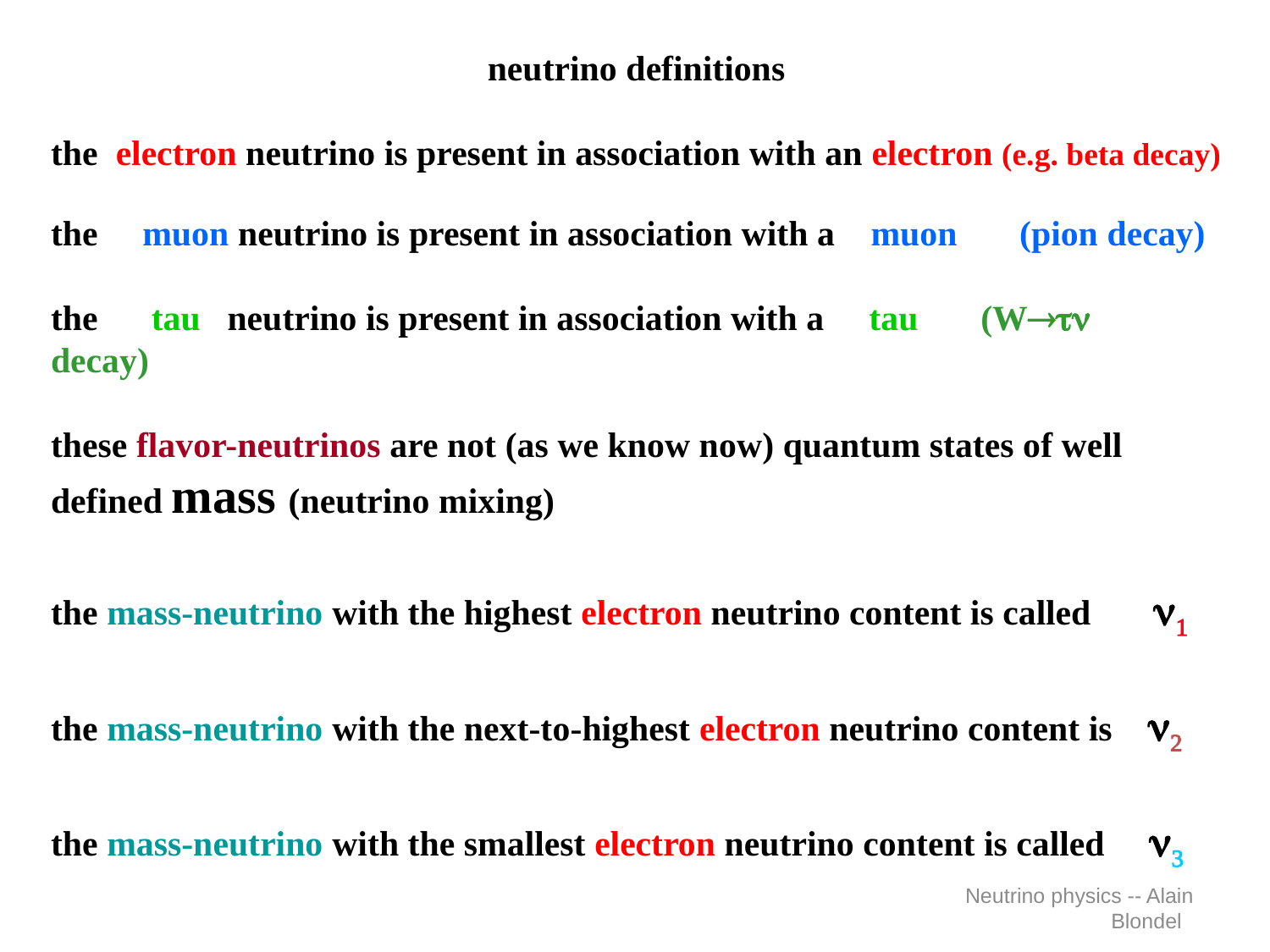

neutrino definitions

the  electron neutrino is present in association with an electron (e.g. beta decay)

the     muon neutrino is present in association with a    muon       (pion decay)

the      tau   neutrino is present in association with a     tau       (W→τν  decay)

these flavor-neutrinos are not (as we know now) quantum states of well defined mass (neutrino mixing)

the mass-neutrino with the highest electron neutrino content is called       ν1

the mass-neutrino with the next-to-highest electron neutrino content is    ν2

the mass-neutrino with the smallest electron neutrino content is called     ν3

Neutrino physics -- Alain Blondel